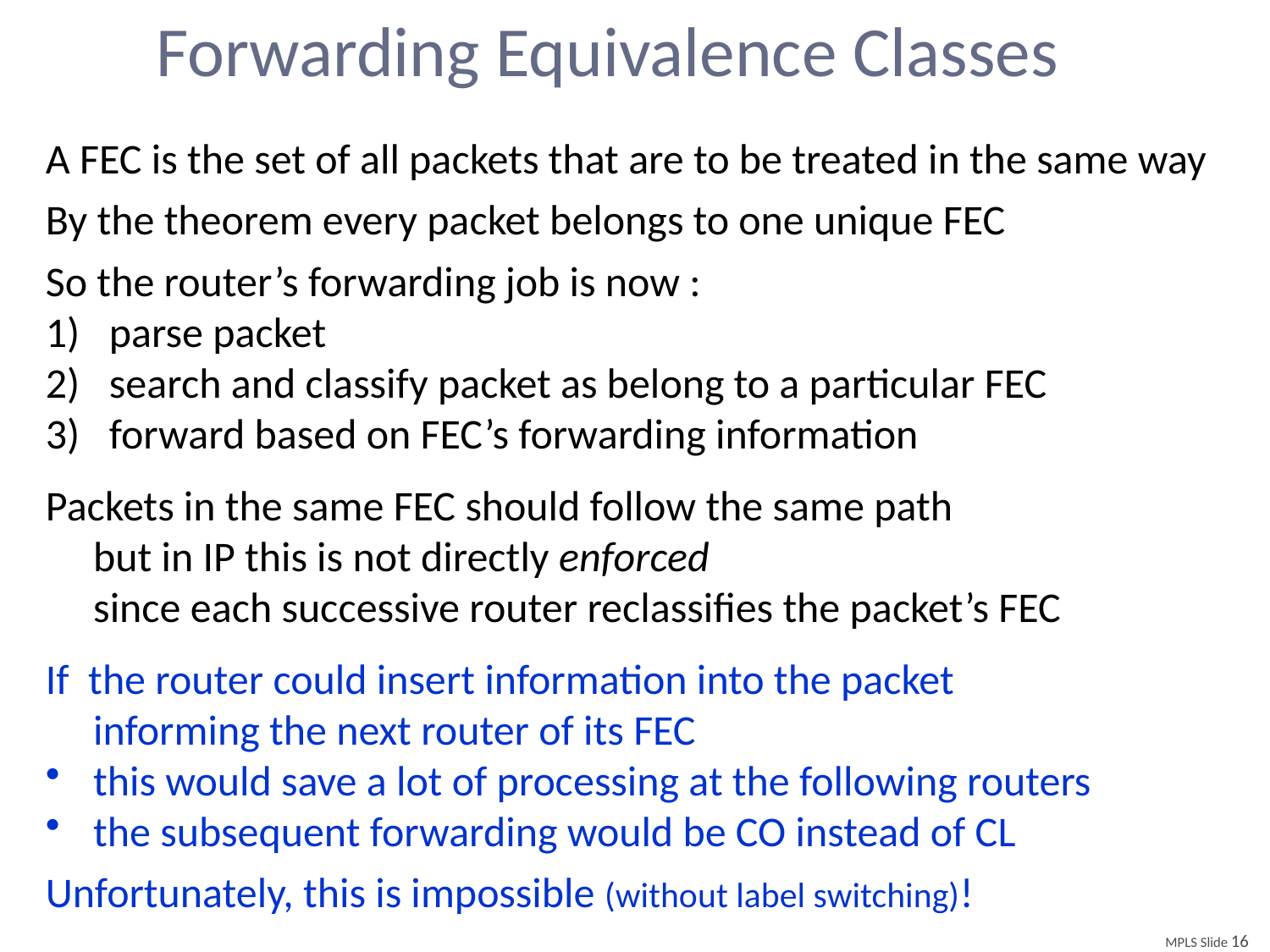

# Forwarding Equivalence Classes
A FEC is the set of all packets that are to be treated in the same way
By the theorem every packet belongs to one unique FEC
So the router’s forwarding job is now :
parse packet
search and classify packet as belong to a particular FEC
forward based on FEC’s forwarding information
Packets in the same FEC should follow the same path
	but in IP this is not directly enforced
	since each successive router reclassifies the packet’s FEC
If  the router could insert information into the packet
	informing the next router of its FEC
this would save a lot of processing at the following routers
the subsequent forwarding would be CO instead of CL
Unfortunately, this is impossible (without label switching)!